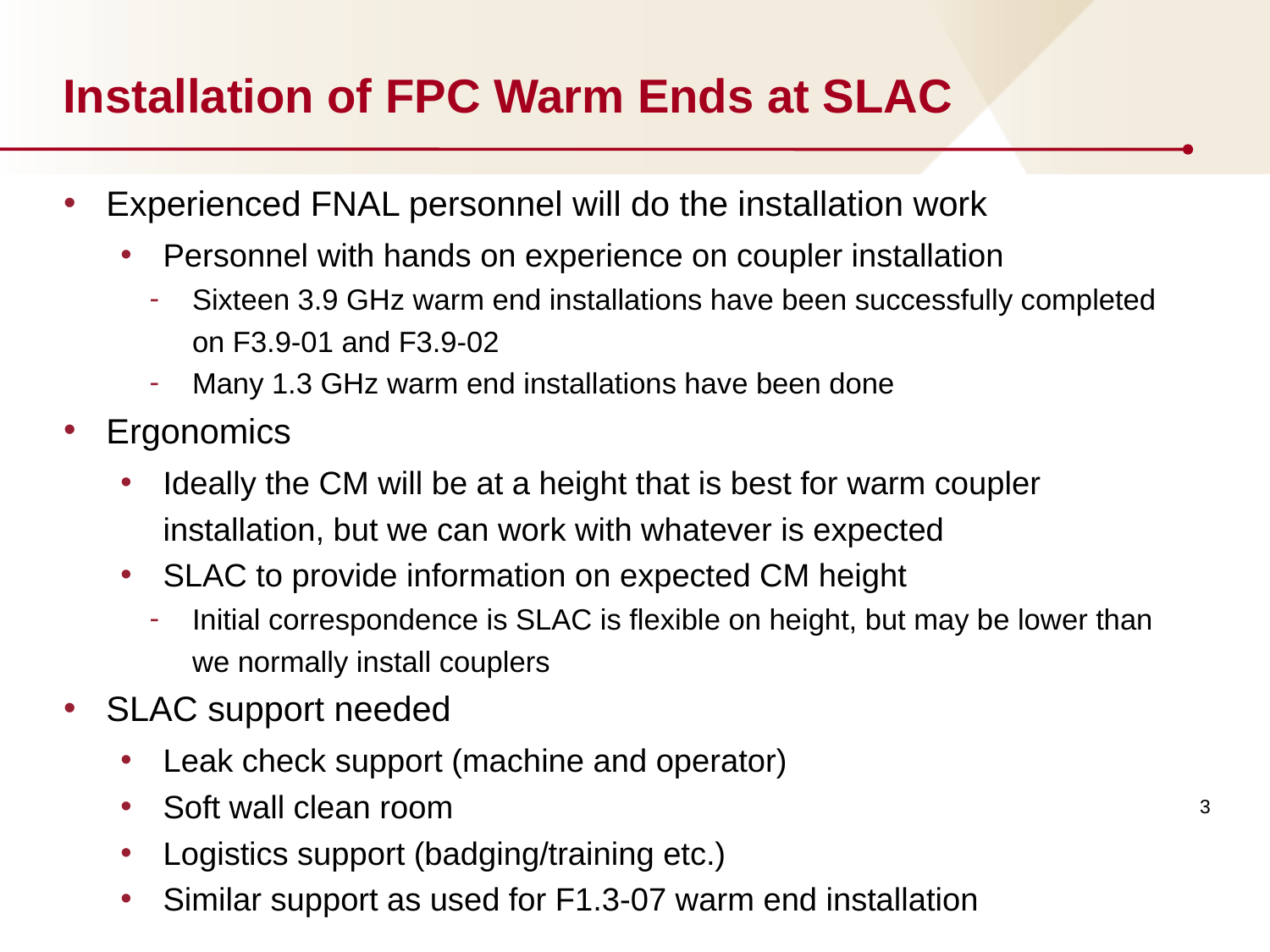

# Installation of FPC Warm Ends at SLAC
Experienced FNAL personnel will do the installation work
Personnel with hands on experience on coupler installation
Sixteen 3.9 GHz warm end installations have been successfully completed on F3.9-01 and F3.9-02
Many 1.3 GHz warm end installations have been done
Ergonomics
Ideally the CM will be at a height that is best for warm coupler installation, but we can work with whatever is expected
SLAC to provide information on expected CM height
Initial correspondence is SLAC is flexible on height, but may be lower than we normally install couplers
SLAC support needed
Leak check support (machine and operator)
Soft wall clean room
Logistics support (badging/training etc.)
Similar support as used for F1.3-07 warm end installation

3